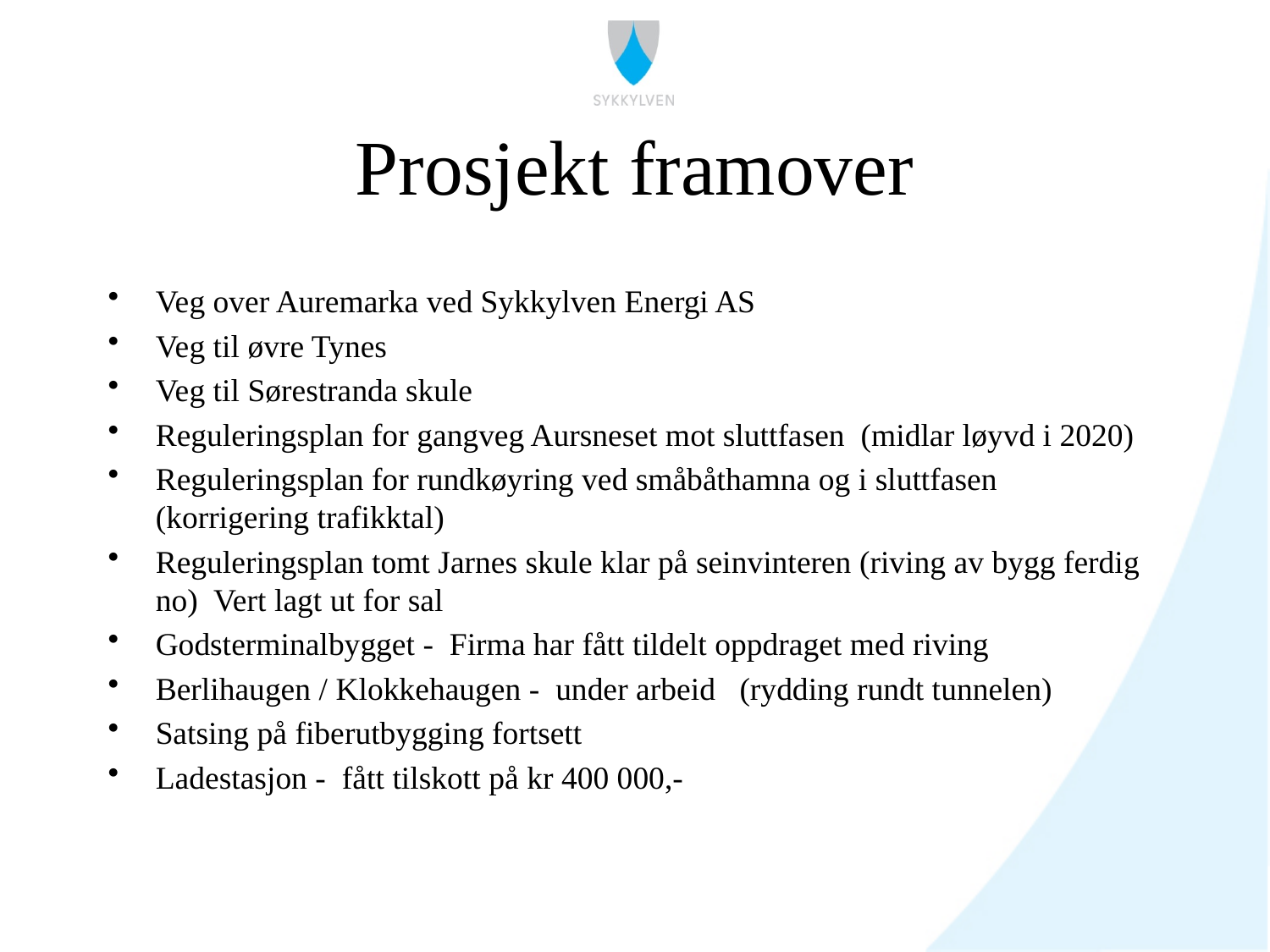

# Prosjekt framover
Veg over Auremarka ved Sykkylven Energi AS
Veg til øvre Tynes
Veg til Sørestranda skule
Reguleringsplan for gangveg Aursneset mot sluttfasen  (midlar løyvd i 2020)
Reguleringsplan for rundkøyring ved småbåthamna og i sluttfasen  (korrigering trafikktal)
Reguleringsplan tomt Jarnes skule klar på seinvinteren (riving av bygg ferdig no)  Vert lagt ut for sal
Godsterminalbygget -  Firma har fått tildelt oppdraget med riving
Berlihaugen / Klokkehaugen -  under arbeid   (rydding rundt tunnelen)
Satsing på fiberutbygging fortsett
Ladestasjon -  fått tilskott på kr 400 000,-